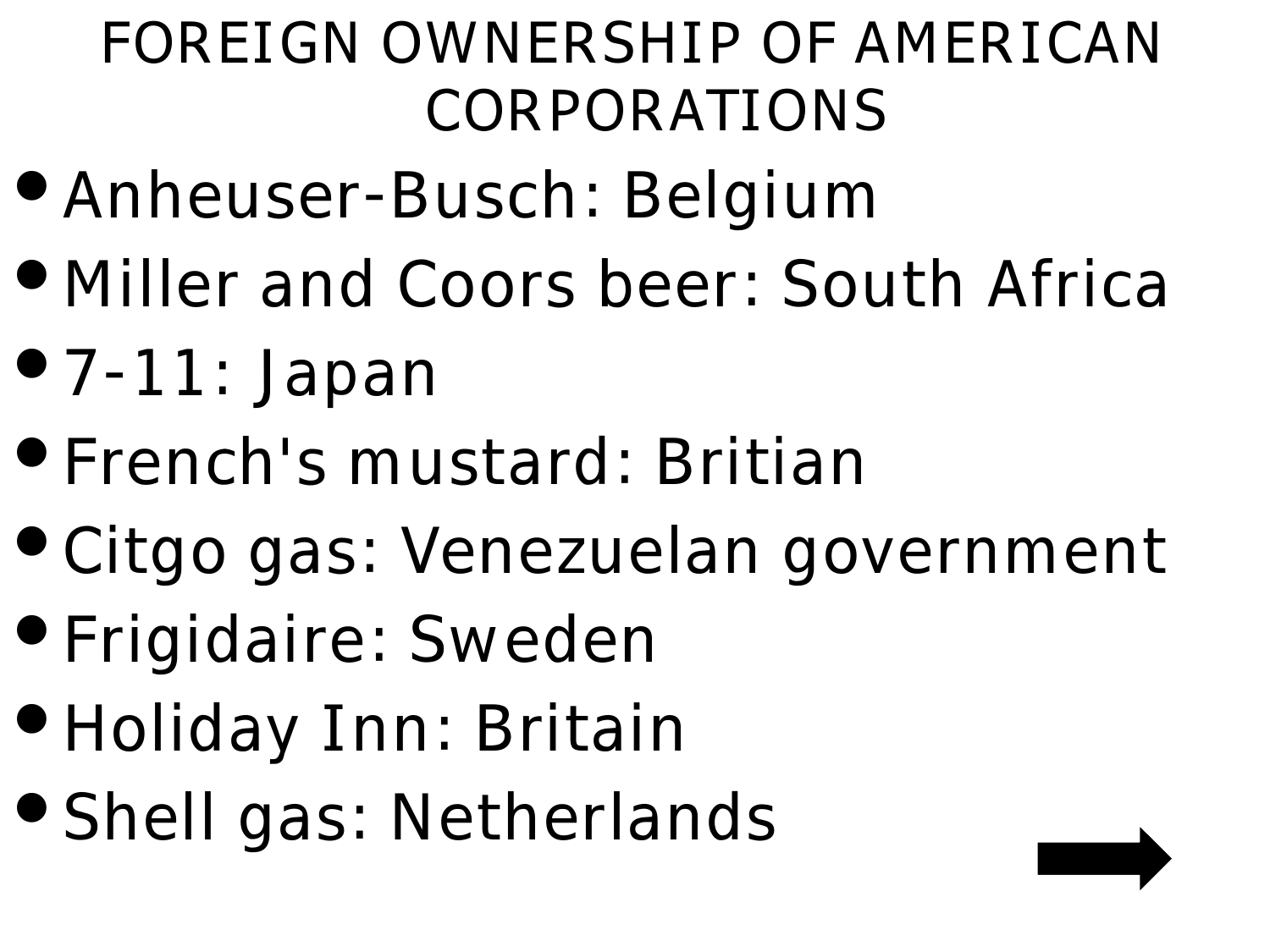

FOREIGN OWNERSHIP OF AMERICAN CORPORATIONS
Anheuser-Busch: Belgium
Miller and Coors beer: South Africa
7-11: Japan
French's mustard: Britian
Citgo gas: Venezuelan government
Frigidaire: Sweden
Holiday Inn: Britain
Shell gas: Netherlands